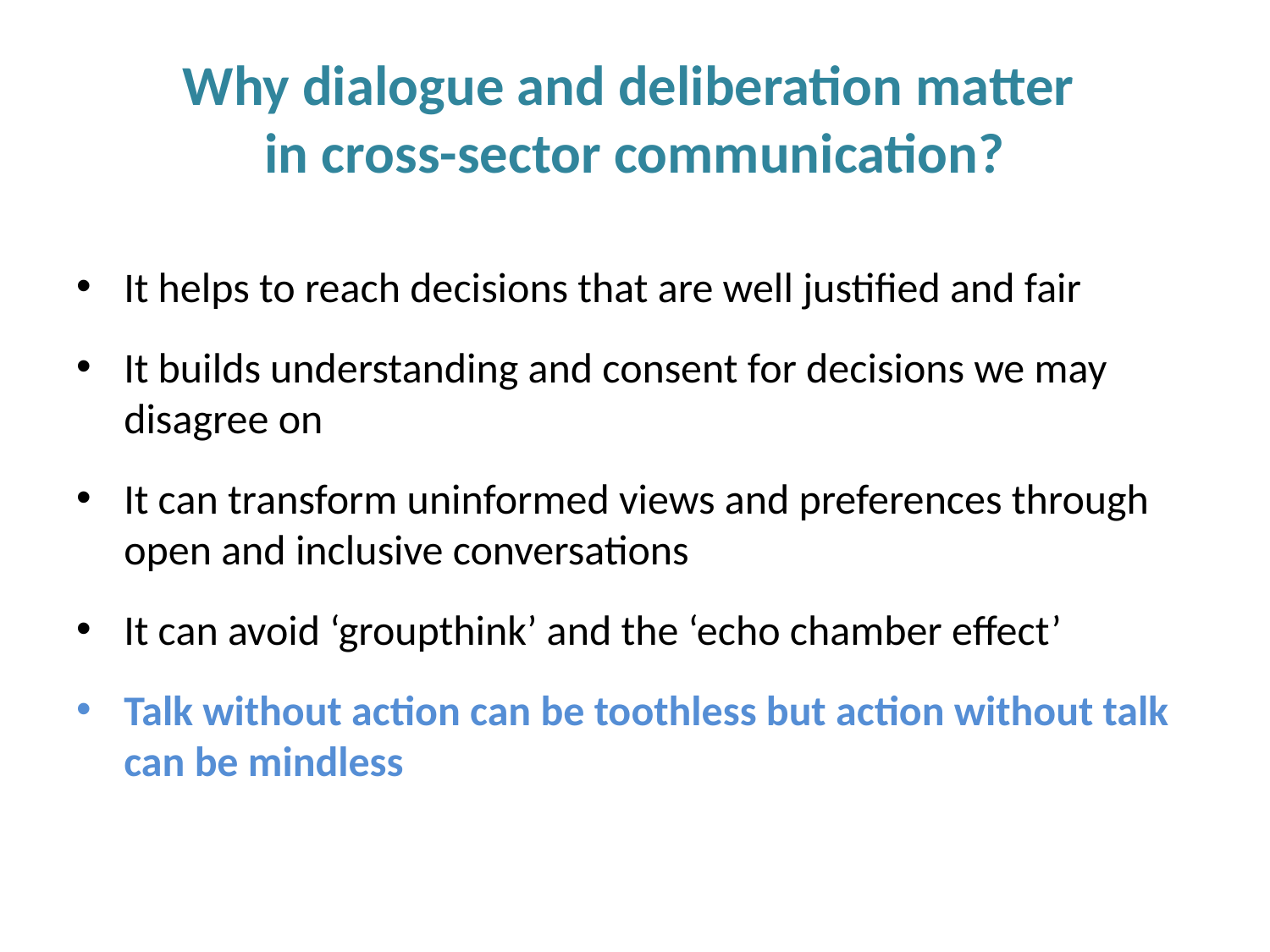

# Why dialogue and deliberation matter in cross-sector communication?
It helps to reach decisions that are well justified and fair
It builds understanding and consent for decisions we may disagree on
It can transform uninformed views and preferences through open and inclusive conversations
It can avoid ‘groupthink’ and the ‘echo chamber effect’
Talk without action can be toothless but action without talk can be mindless